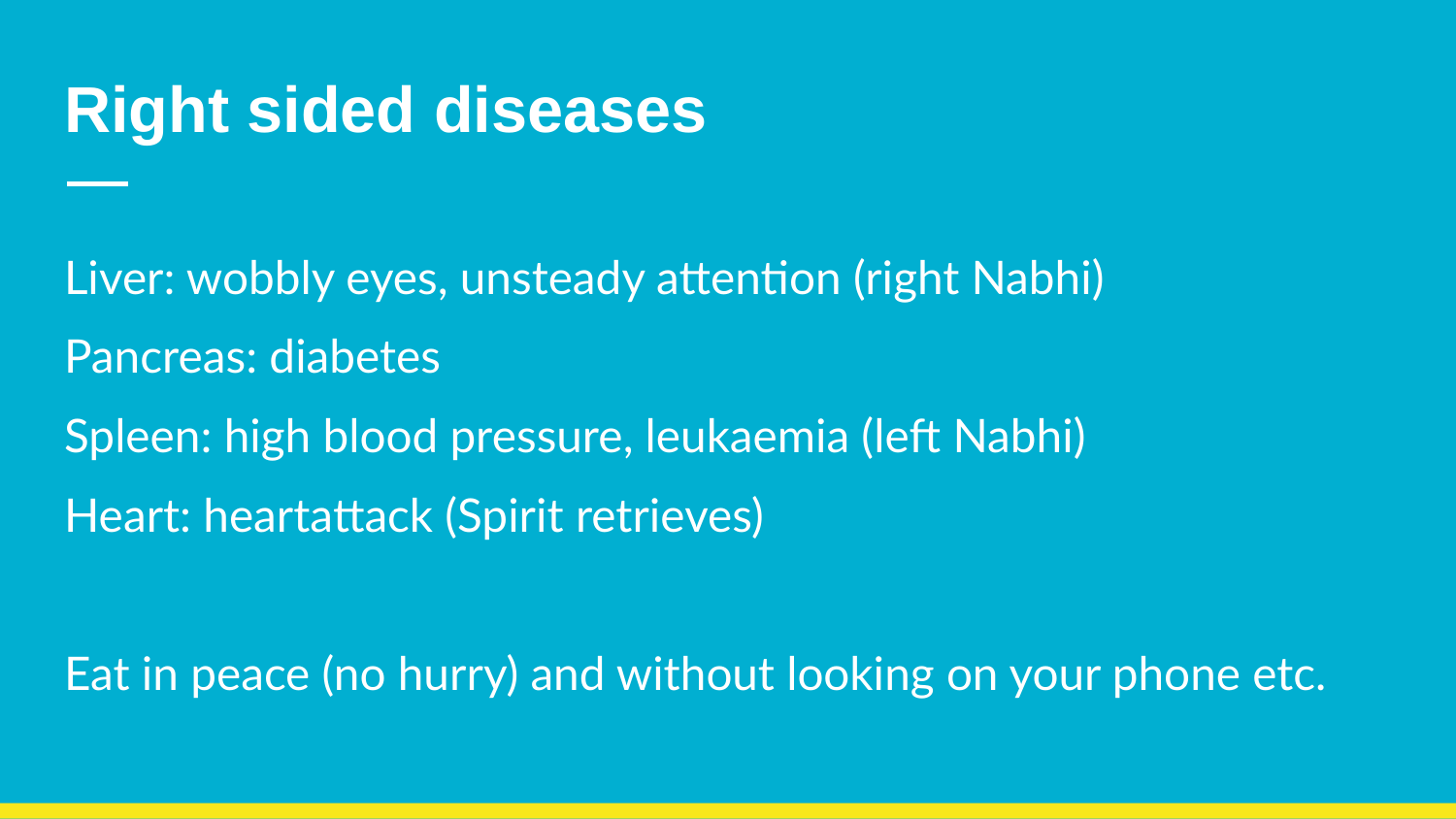

# Right sided diseases
Liver: wobbly eyes, unsteady attention (right Nabhi)
Pancreas: diabetes
Spleen: high blood pressure, leukaemia (left Nabhi)
Heart: heartattack (Spirit retrieves)

Eat in peace (no hurry) and without looking on your phone etc.